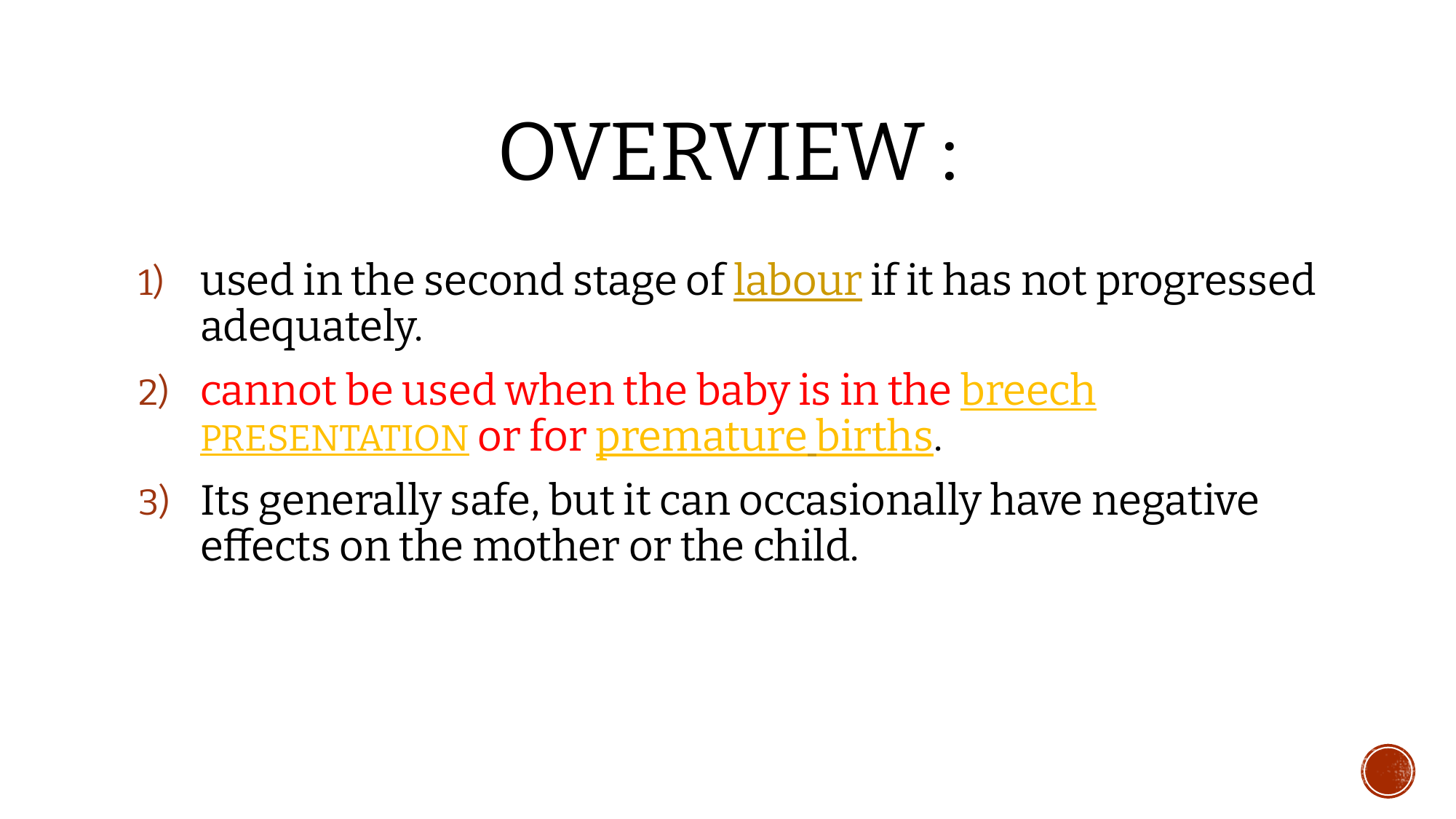

# Overview :
used in the second stage of labour if it has not progressed adequately.
cannot be used when the baby is in the breech PRESENTATION or for premature births.
Its generally safe, but it can occasionally have negative effects on the mother or the child.